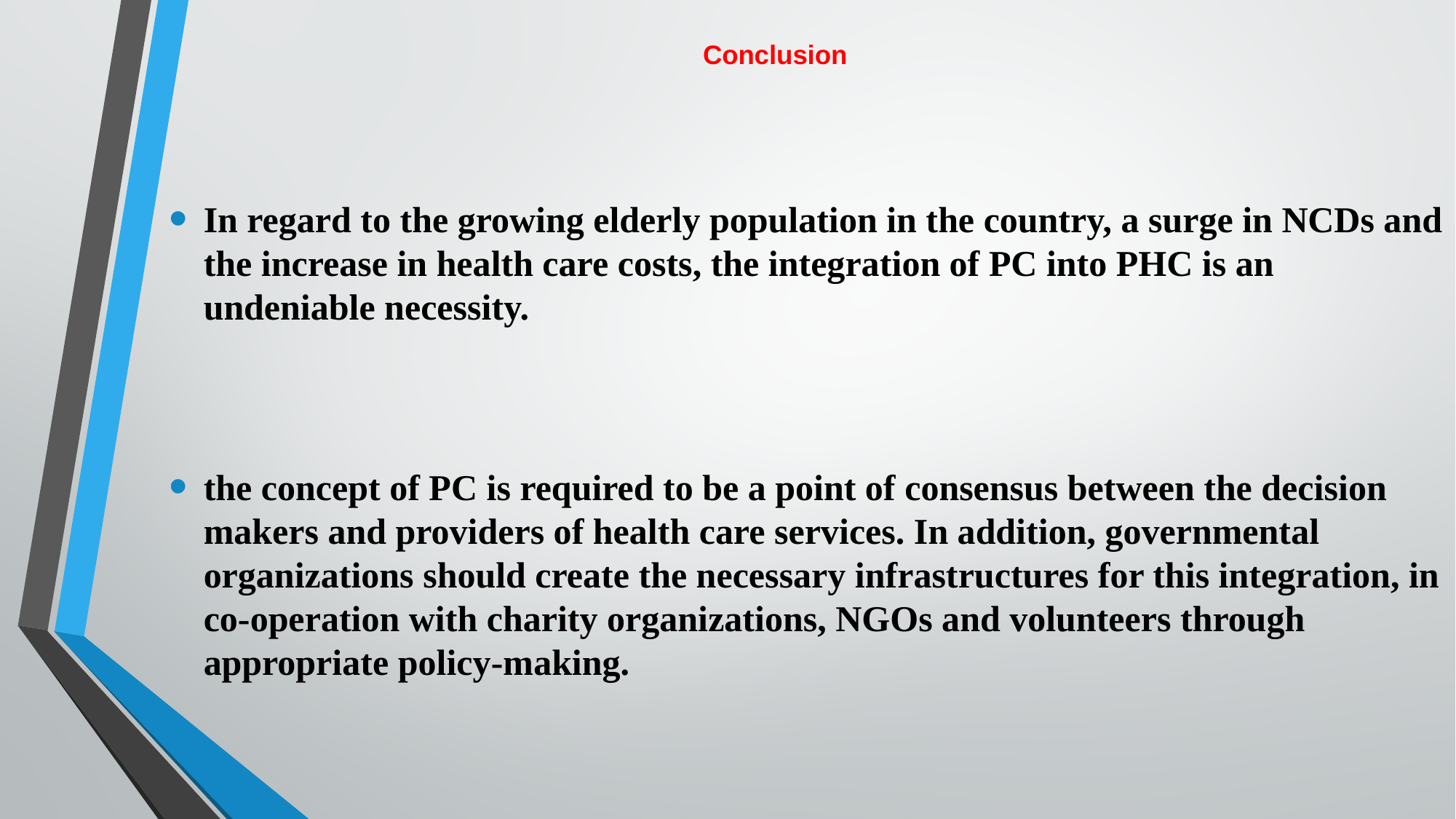

# Conclusion
In regard to the growing elderly population in the country, a surge in NCDs and the increase in health care costs, the integration of PC into PHC is an undeniable necessity.

the concept of PC is required to be a point of consensus between the decision makers and providers of health care services. In addition, governmental organizations should create the necessary infrastructures for this integration, in co-operation with charity organizations, NGOs and volunteers through appropriate policy-making.